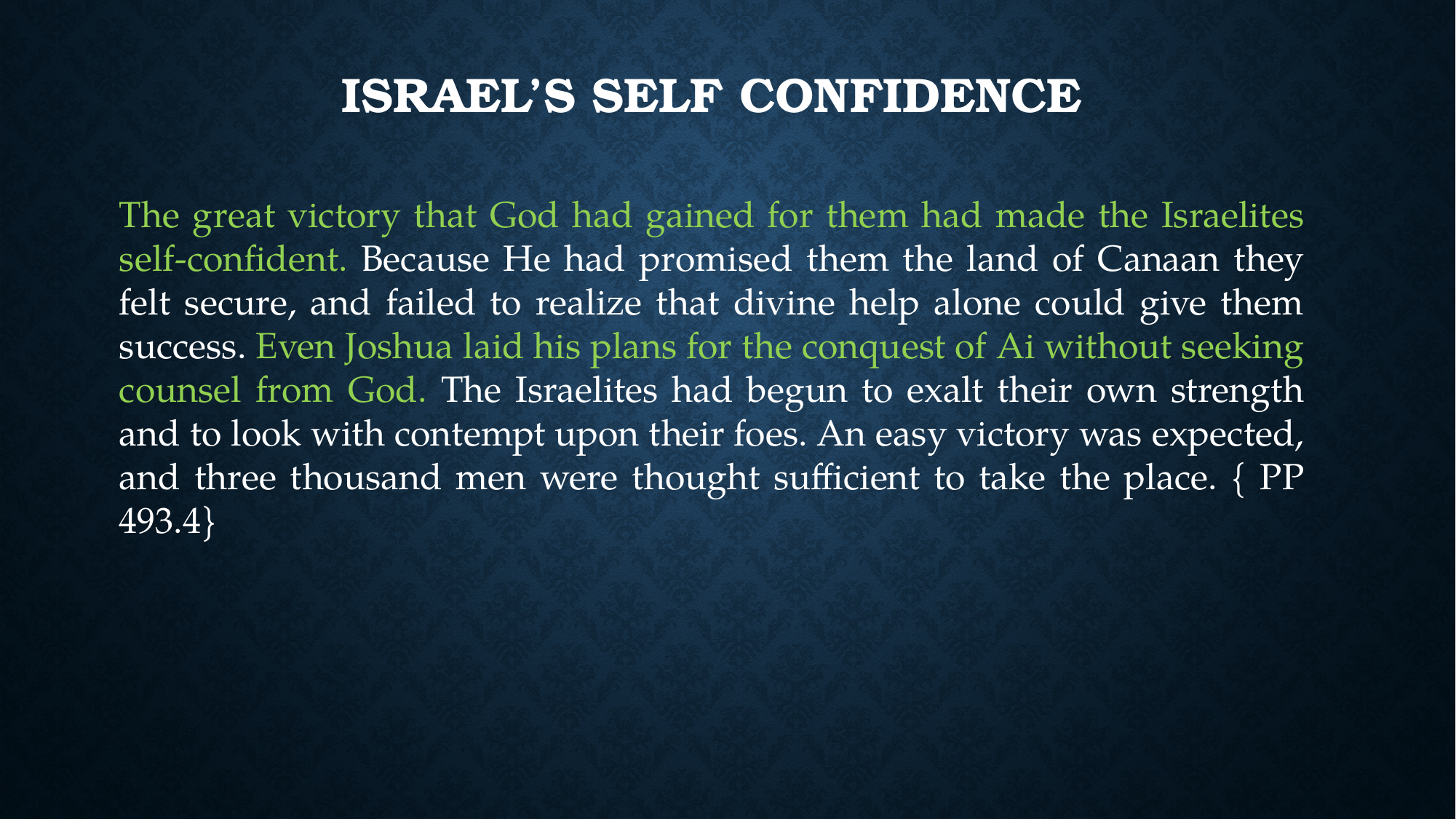

# Israel’s Self Confidence
The great victory that God had gained for them had made the Israelites self-confident. Because He had promised them the land of Canaan they felt secure, and failed to realize that divine help alone could give them success. Even Joshua laid his plans for the conquest of Ai without seeking counsel from God. The Israelites had begun to exalt their own strength and to look with contempt upon their foes. An easy victory was expected, and three thousand men were thought sufficient to take the place. { PP 493.4}